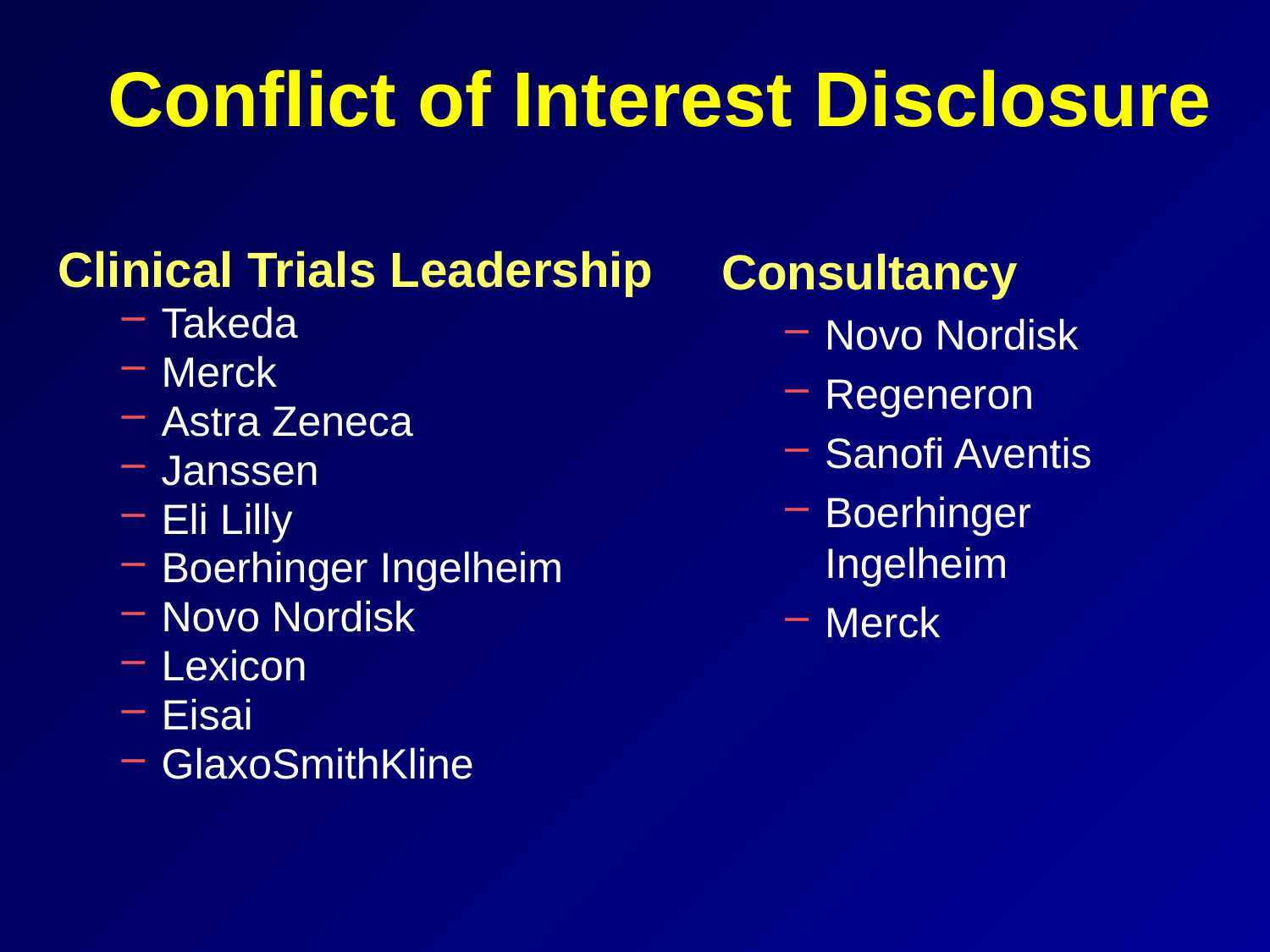

# Conflict of Interest Disclosure
Consultancy
Novo Nordisk
Regeneron
Sanofi Aventis
Boerhinger Ingelheim
Merck

Clinical Trials Leadership
Takeda
Merck
Astra Zeneca
Janssen
Eli Lilly
Boerhinger Ingelheim
Novo Nordisk
Lexicon
Eisai
GlaxoSmithKline